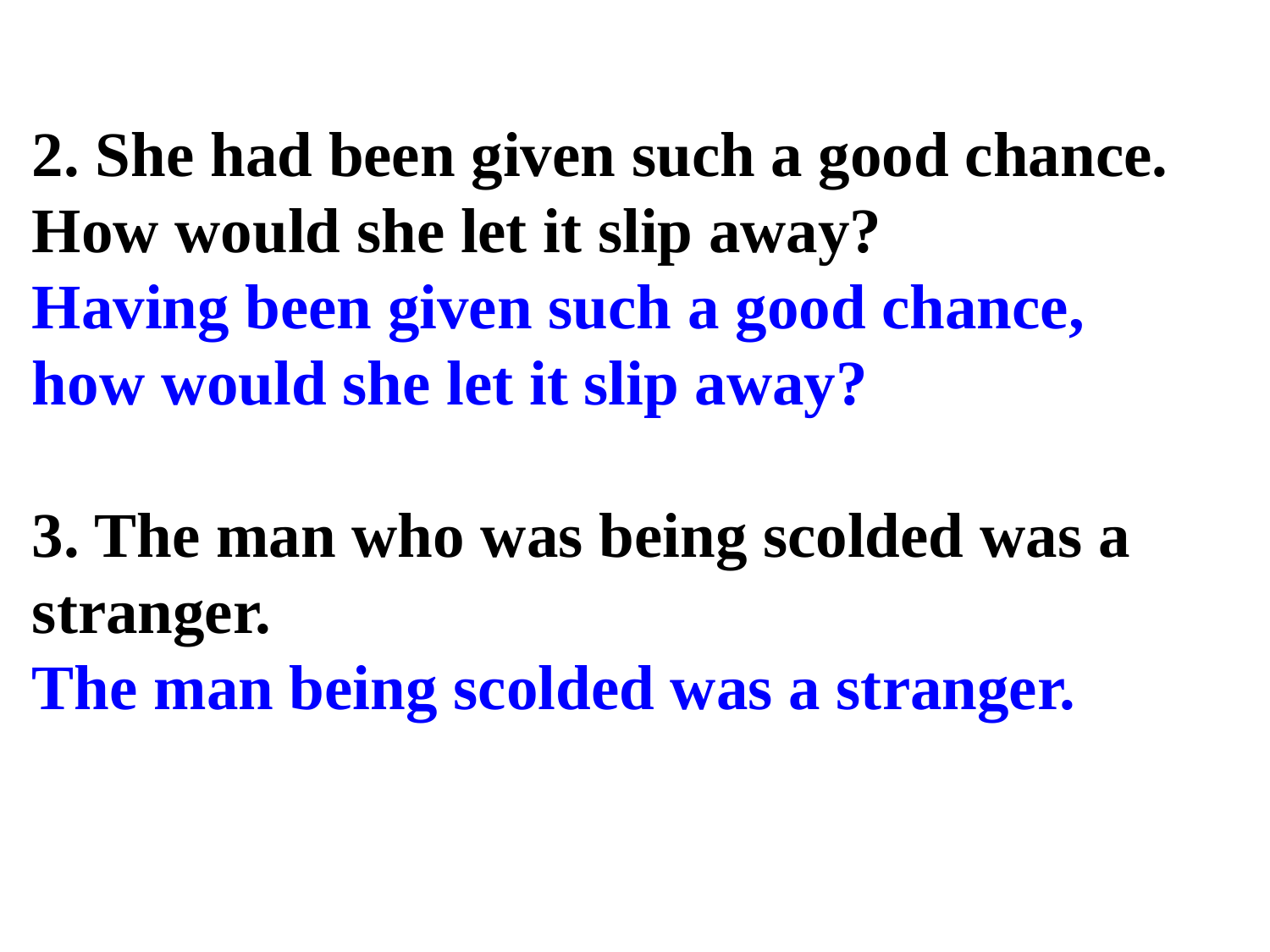

2. She had been given such a good chance. How would she let it slip away?
Having been given such a good chance, how would she let it slip away?

3. The man who was being scolded was a stranger.
The man being scolded was a stranger.